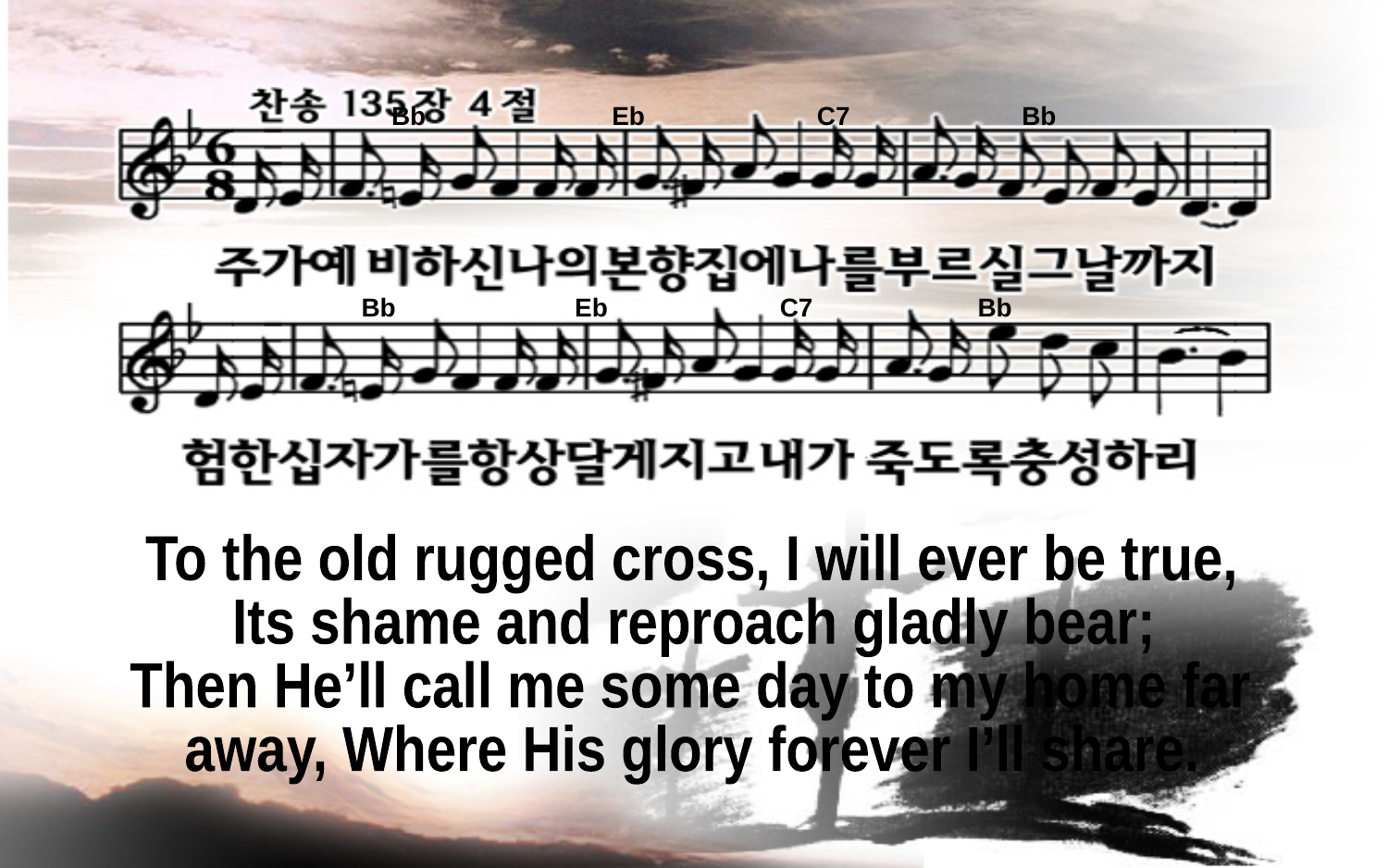

Bb                          Eb                        C7                        Bb
Bb                         Eb                        C7                       Bb
To the old rugged cross, I will ever be true,
Its shame and reproach gladly bear;
Then He’ll call me some day to my home far
away, Where His glory forever I’ll share.